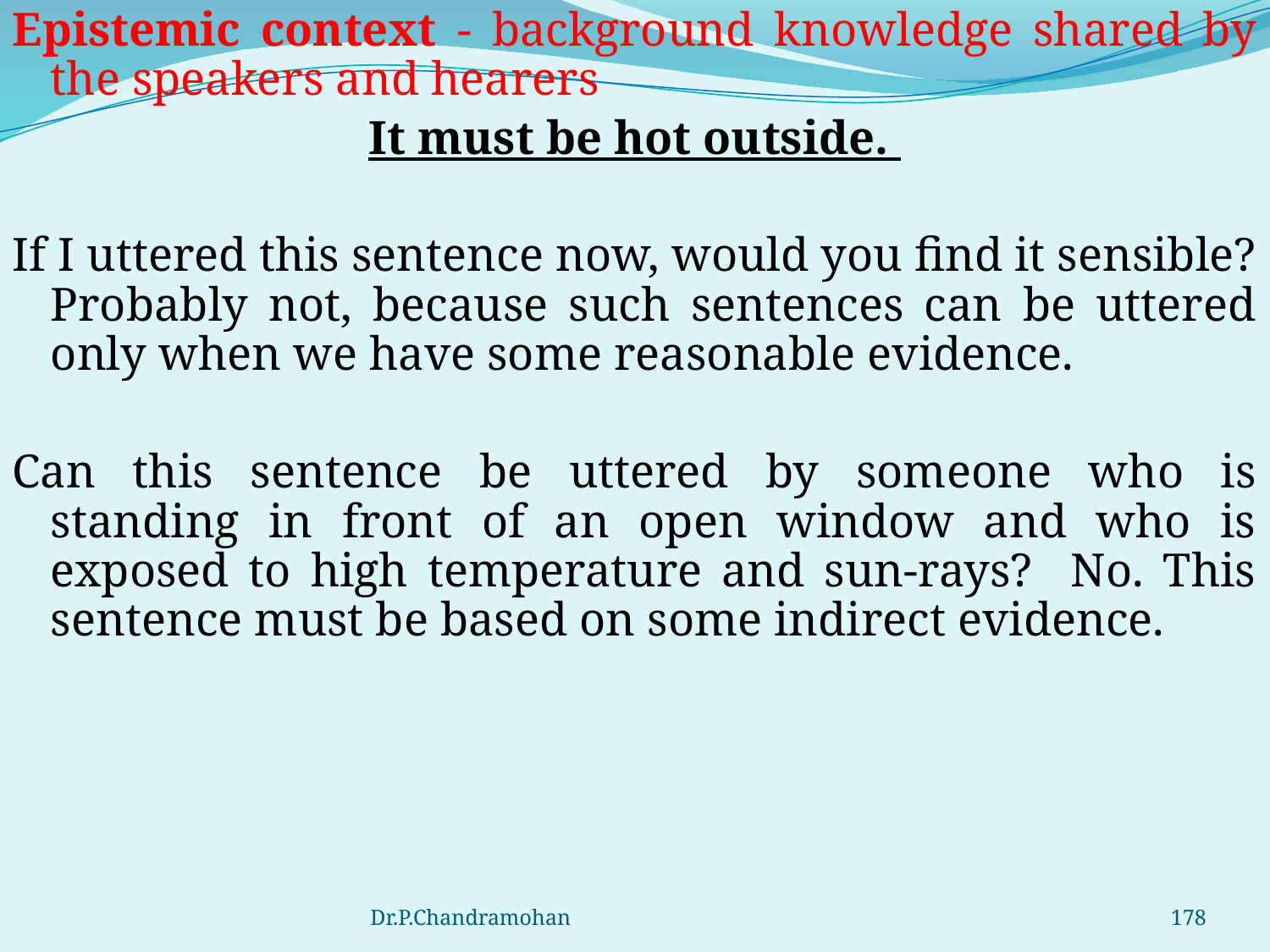

Epistemic context - background knowledge shared by the speakers and hearers
It must be hot outside.

If I uttered this sentence now, would you find it sensible? Probably not, because such sentences can be uttered only when we have some reasonable evidence.

Can this sentence be uttered by someone who is standing in front of an open window and who is exposed to high temperature and sun-rays?  No. This sentence must be based on some indirect evidence.

Dr.P.Chandramohan
178